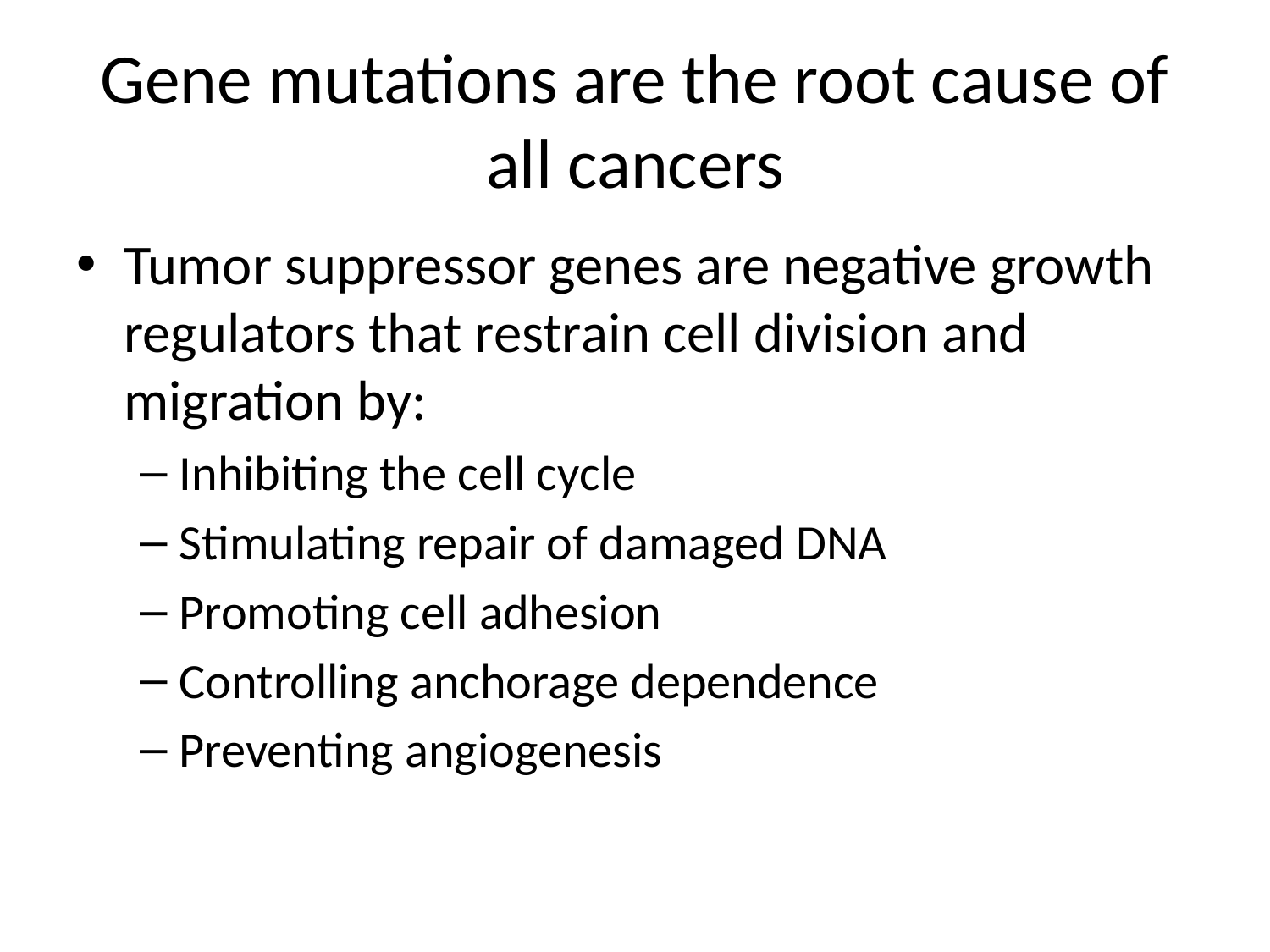

# Gene mutations are the root cause of all cancers
Tumor suppressor genes are negative growth regulators that restrain cell division and migration by:
Inhibiting the cell cycle
Stimulating repair of damaged DNA
Promoting cell adhesion
Controlling anchorage dependence
Preventing angiogenesis